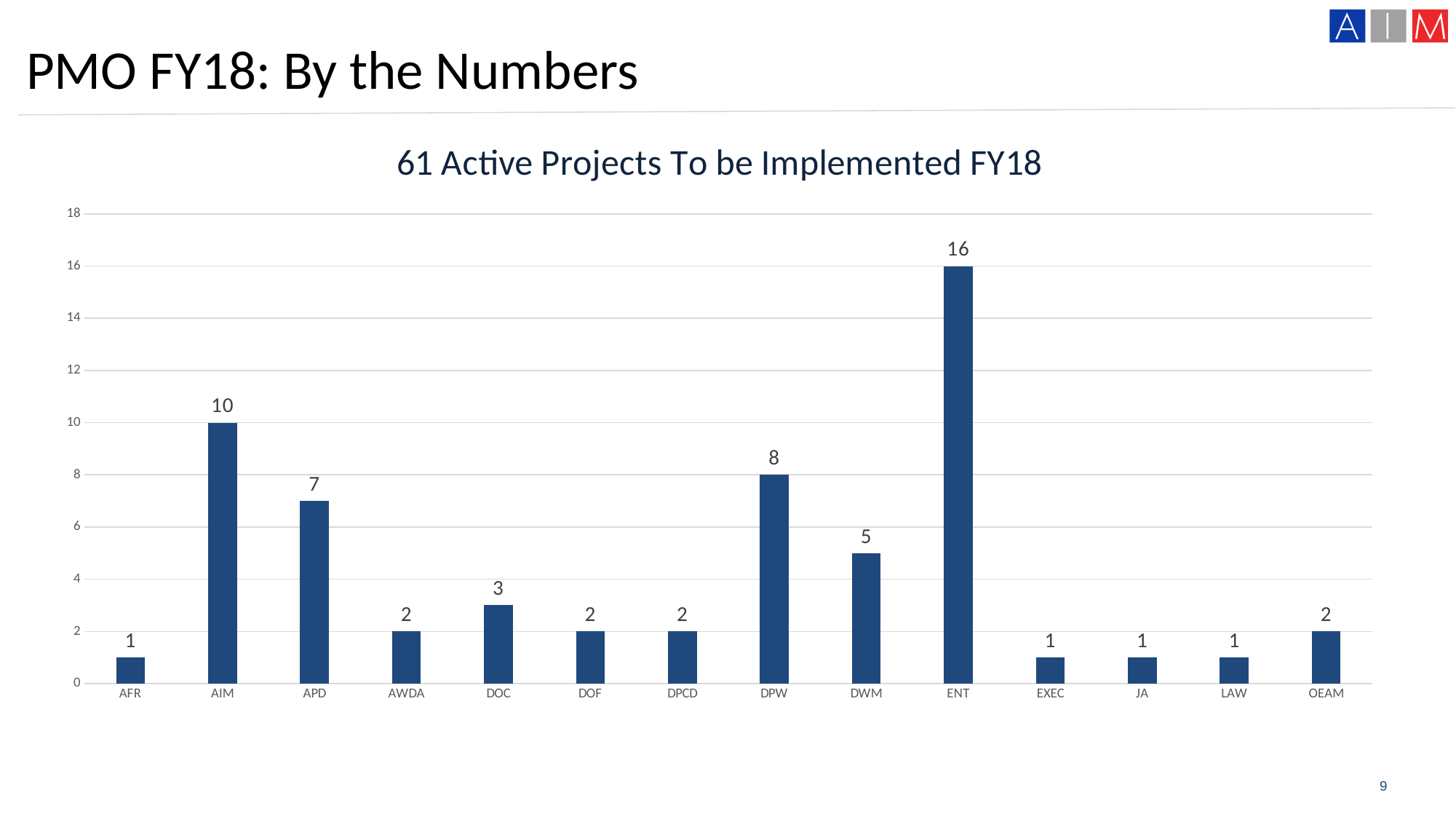

PMO FY18: By the Numbers

### Chart: 61 Active Projects To be Implemented FY18

| Category | Total |
|---|---|
| AFR | 1.0 |
| AIM | 10.0 |
| APD | 7.0 |
| AWDA | 2.0 |
| DOC | 3.0 |
| DOF | 2.0 |
| DPCD | 2.0 |
| DPW | 8.0 |
| DWM | 5.0 |
| ENT | 16.0 |
| EXEC | 1.0 |
| JA | 1.0 |
| LAW | 1.0 |
| OEAM | 2.0 |